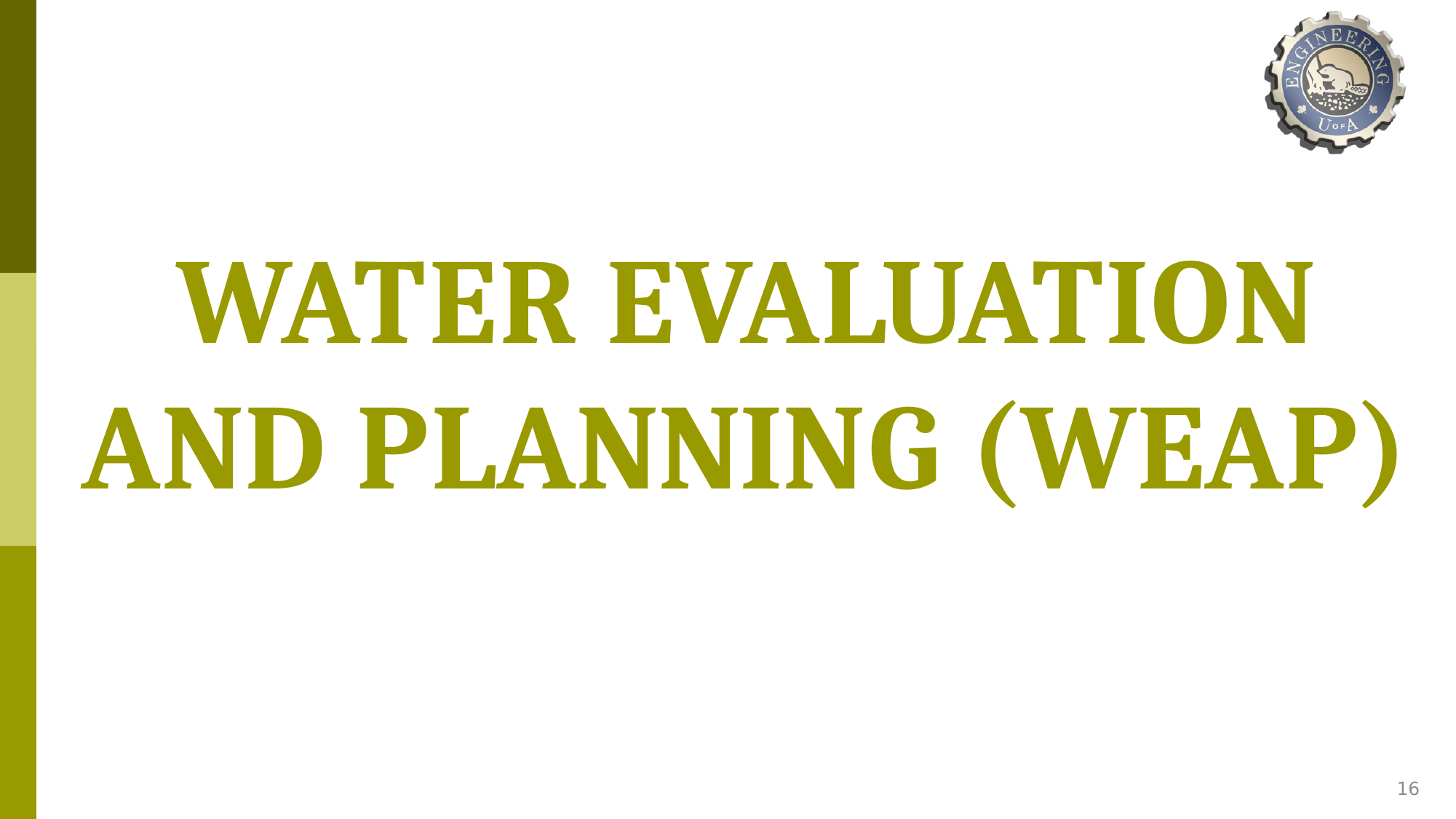

# WATER EVALUATION AND PLANNING (WEAP)
16